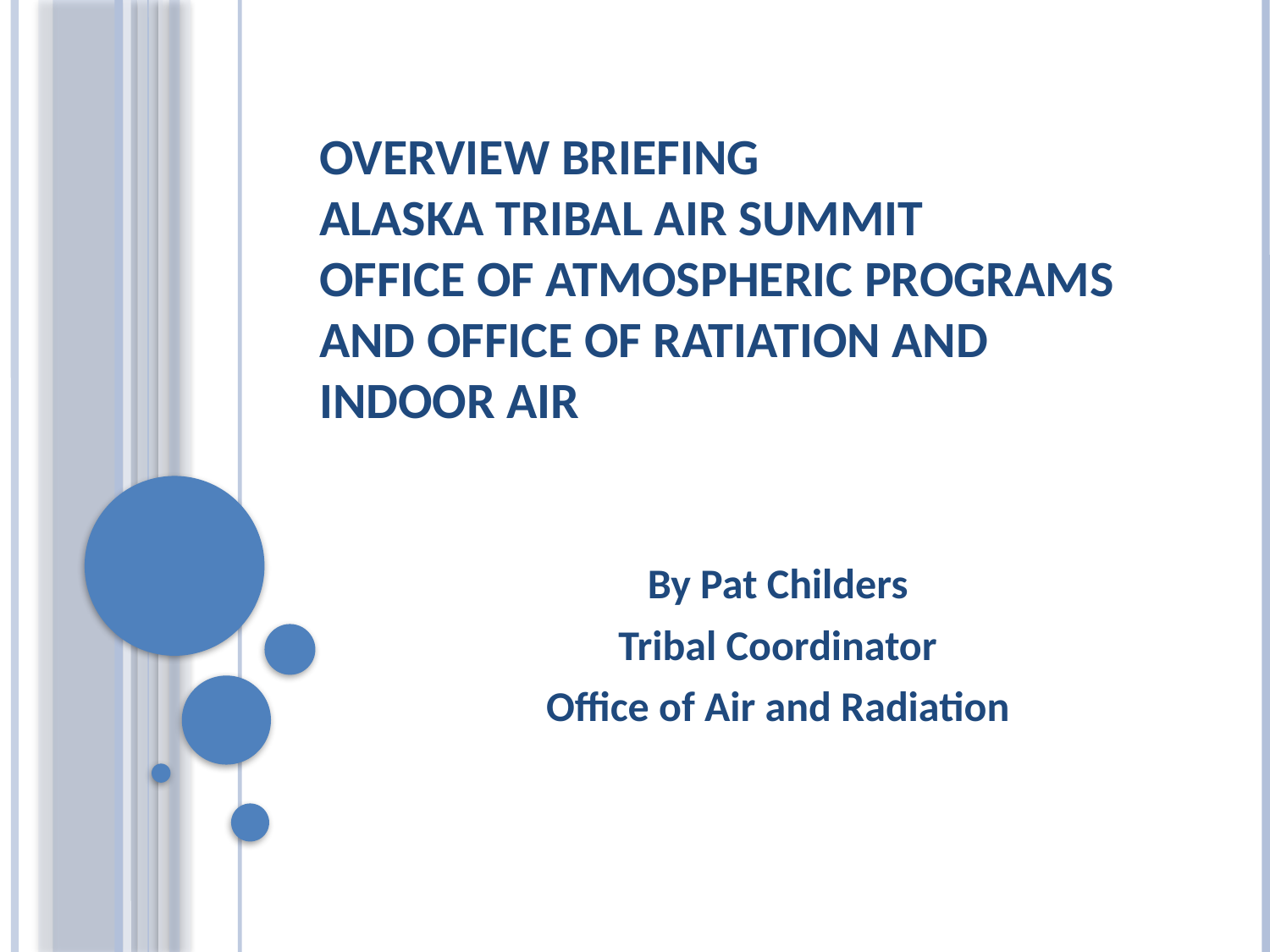

# Overview Briefing Alaska Tribal Air summit Office of Atmospheric Programs and Office of Ratiation and Indoor Air
By Pat Childers
Tribal Coordinator
Office of Air and Radiation